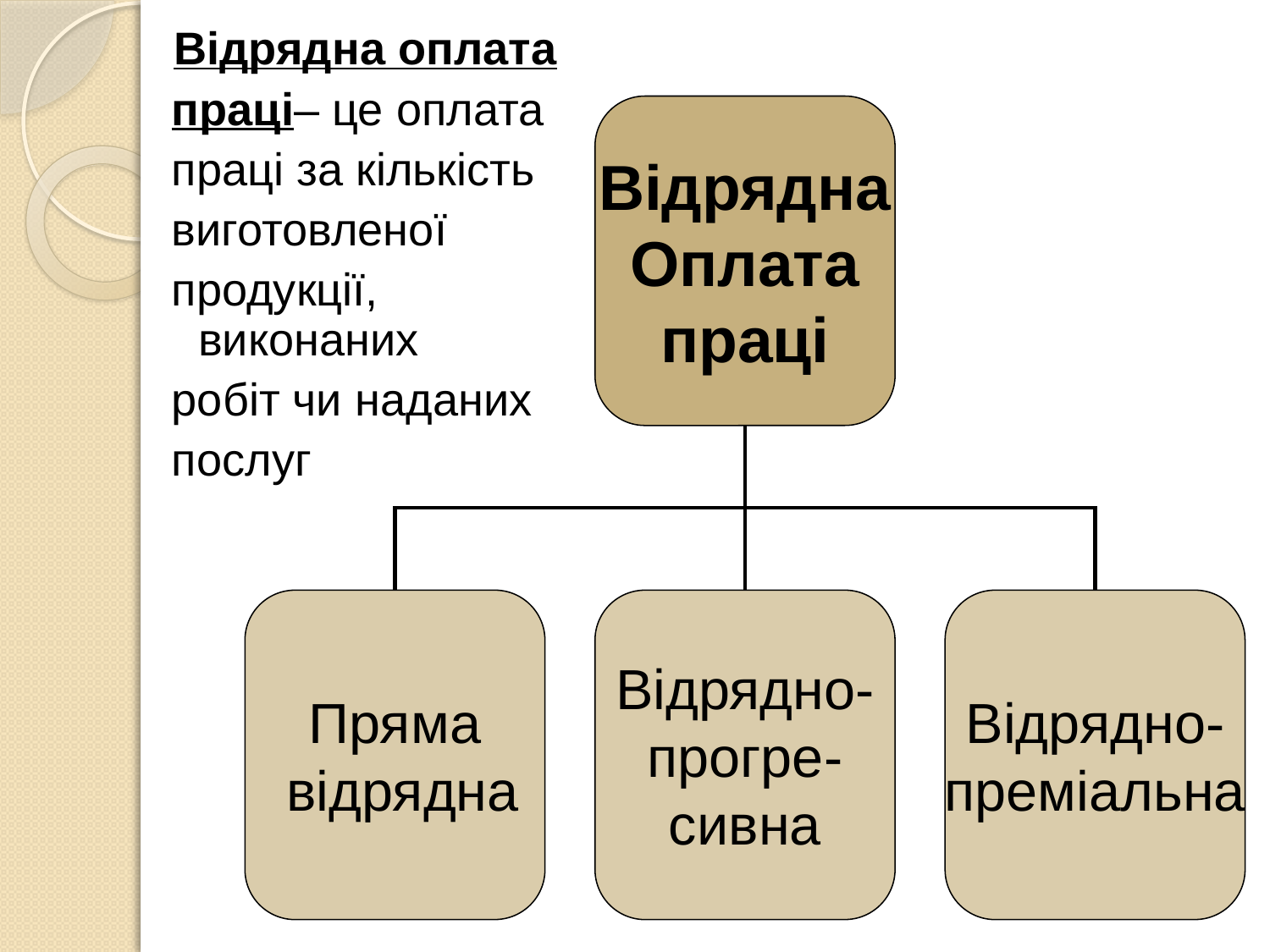

Відрядна оплата
 праці– це оплата
 праці за кількість
 виготовленої
 продукції, виконаних
 робіт чи наданих
 послуг
 Відрядна
Оплата
праці
Пряма
 відрядна
Відрядно-
прогре-
сивна
Відрядно-
преміальна